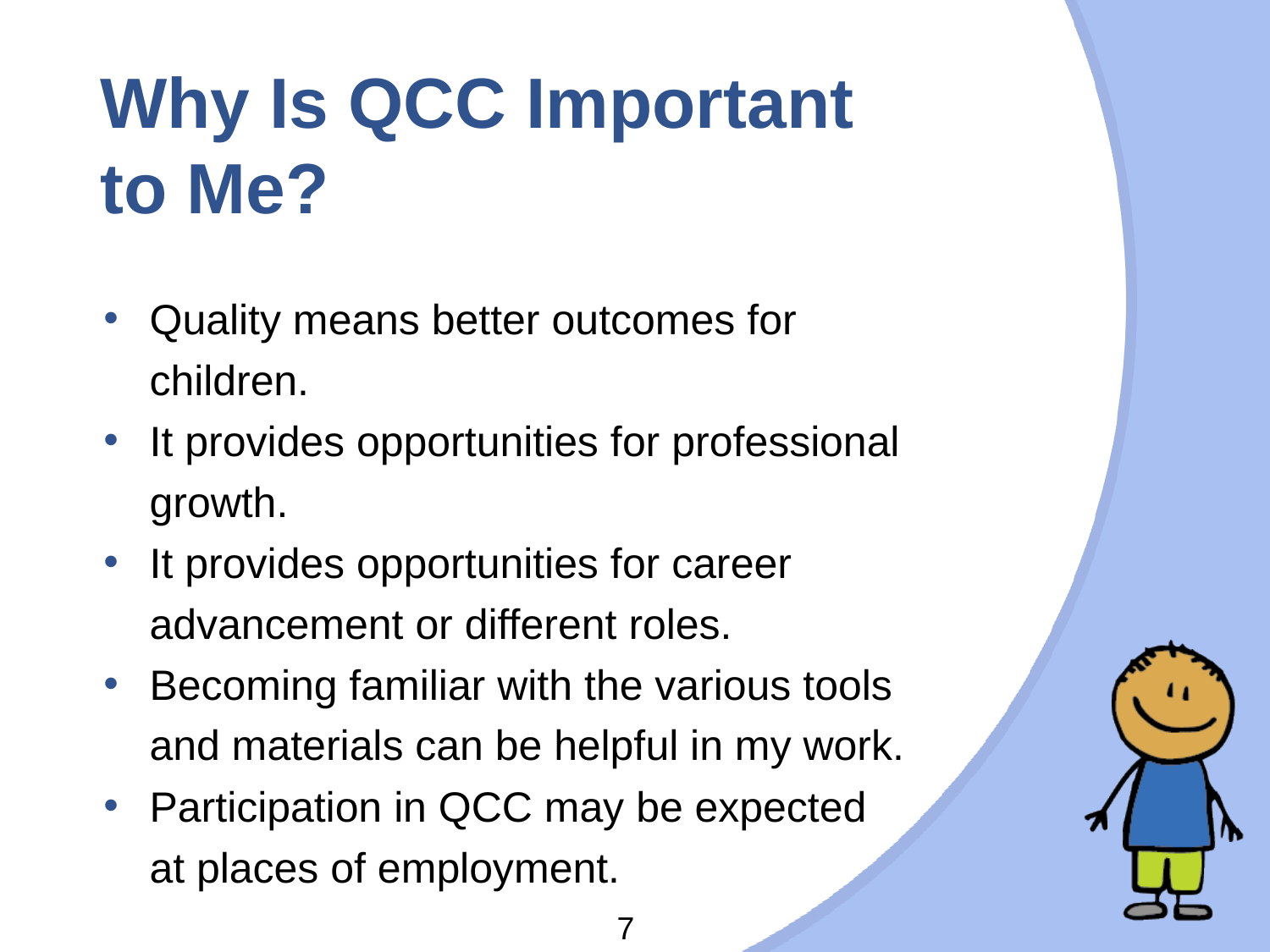

# Why Is QCC Important to Me?
Quality means better outcomes for children.
It provides opportunities for professional growth.
It provides opportunities for career advancement or different roles.
Becoming familiar with the various tools and materials can be helpful in my work.
Participation in QCC may be expected   at places of employment.
7